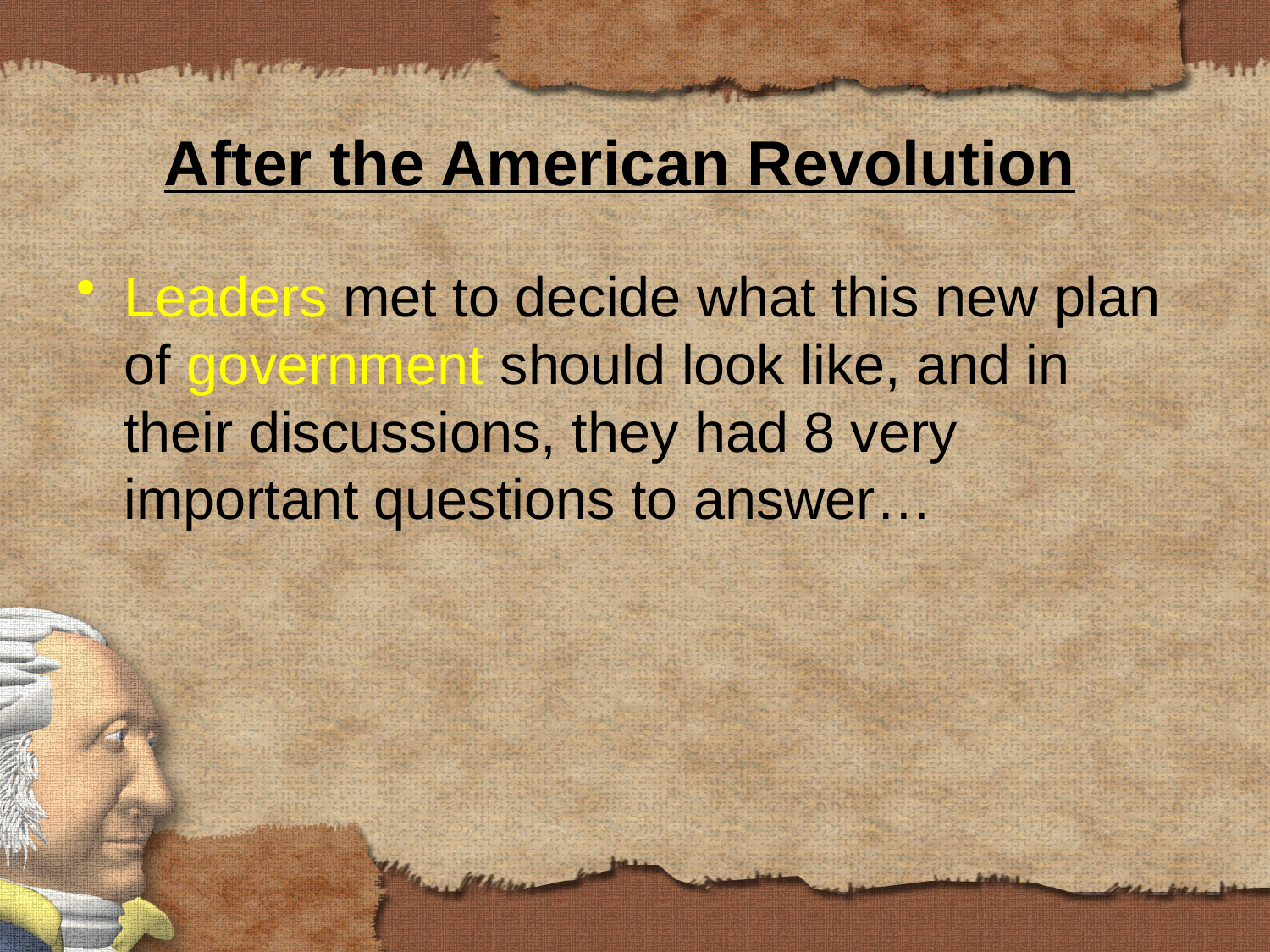

After the American Revolution
Leaders met to decide what this new plan of government should look like, and in their discussions, they had 8 very important questions to answer…